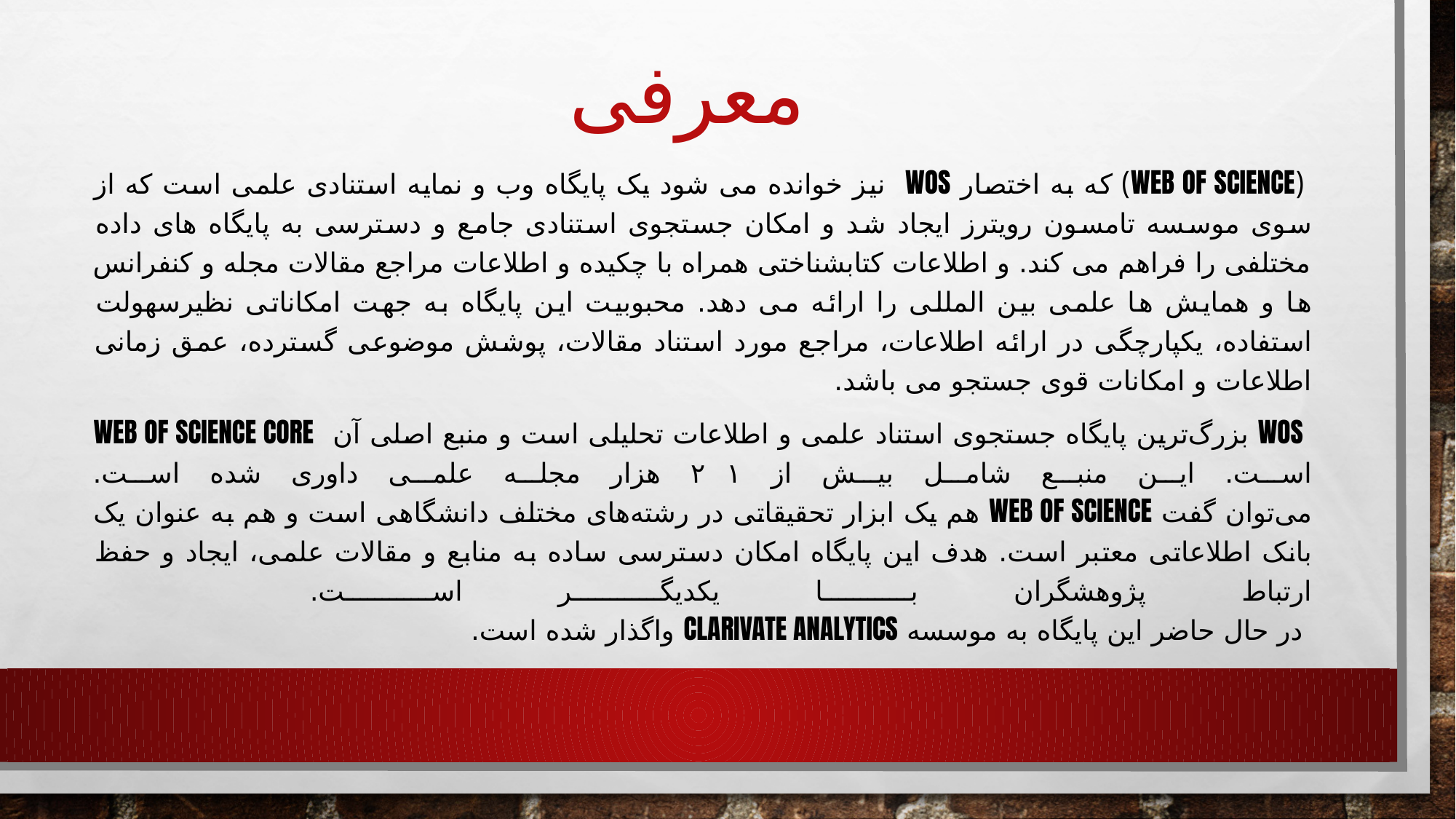

# معرفی
 (Web Of Science) که به اختصار WOS  نیز خوانده می شود یک پایگاه وب و نمایه استنادی علمی است که از سوی موسسه تامسون رویترز ایجاد شد و امکان جستجوی استنادی جامع و دسترسی به پایگاه های داده مختلفی را فراهم می کند. و اطلاعات کتابشناختی همراه با چکیده و اطلاعات مراجع مقالات مجله و کنفرانس ها و همایش ها علمی بین المللی را ارائه می دهد. محبوبیت این پایگاه به جهت امکاناتی نظیرسهولت استفاده، یکپارچگی در ارائه اطلاعات، مراجع مورد استناد مقالات، پوشش موضوعی گسترده، عمق زمانی اطلاعات و امکانات قوی جستجو می باشد.
 wos بزرگ‌ترین پایگاه جستجوی استناد علمی و اطلاعات تحلیلی است و منبع اصلی آن  web of science core است. این منبع شامل بیش از ۲۱ هزار مجله علمی داوری شده است.
می‌توان گفت Web of Science هم یک ابزار تحقیقاتی در رشته‌های مختلف دانشگاهی است و هم به عنوان یک بانک اطلاعاتی معتبر است. هدف این پایگاه امکان دسترسی ساده به منابع و مقالات علمی، ایجاد و حفظ ارتباط پژوهشگران با یکدیگر است.     
 در حال حاضر این پایگاه به موسسه Clarivate Analytics واگذار شده است.